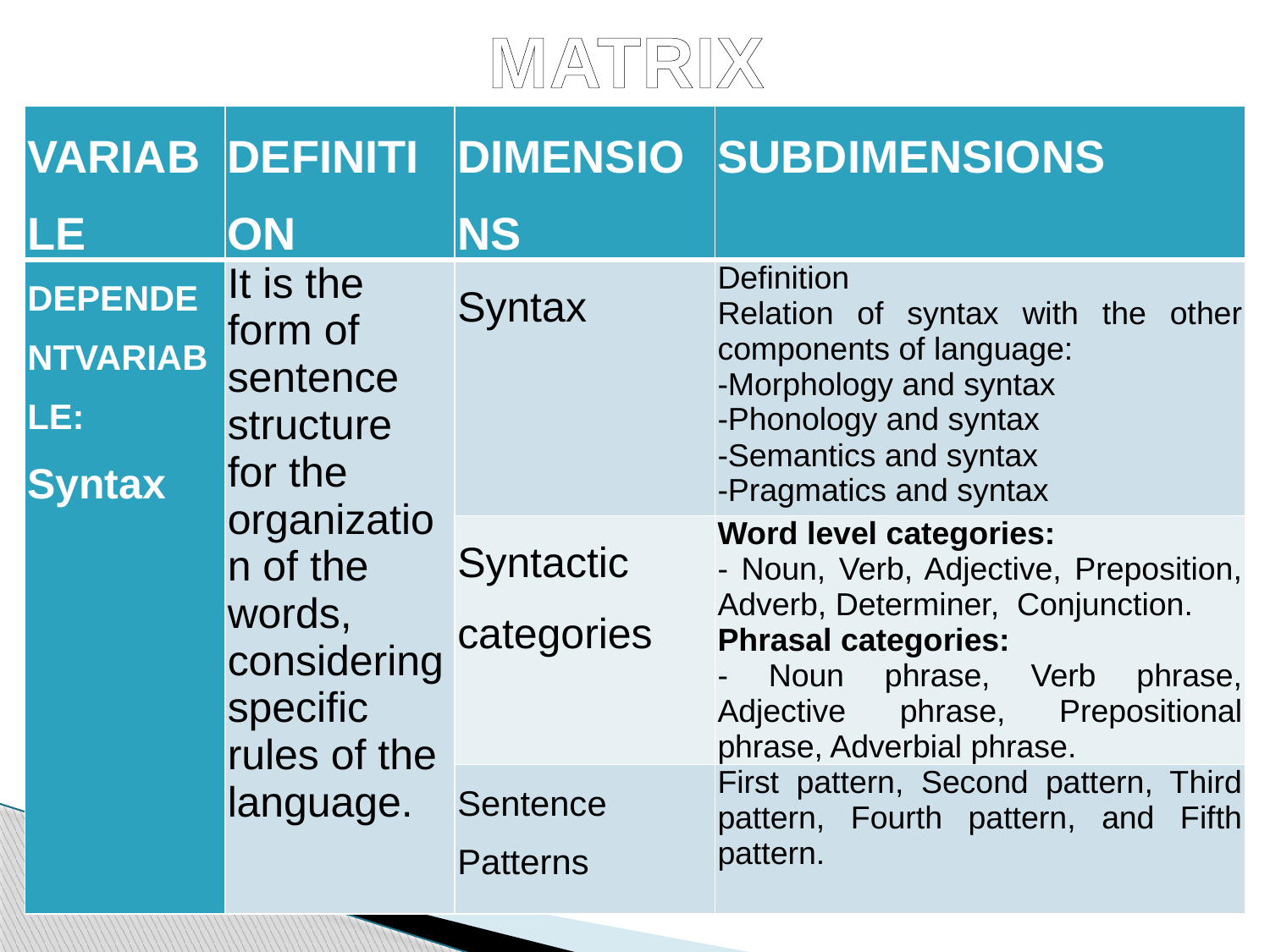

# MATRIX
| VARIABLE | DEFINITION | DIMENSIONS | SUBDIMENSIONS |
| --- | --- | --- | --- |
| DEPENDENTVARIABLE: Syntax | It is the form of sentence structure for the organization of the words, considering specific rules of the language. | Syntax | Definition Relation of syntax with the other components of language: -Morphology and syntax -Phonology and syntax -Semantics and syntax -Pragmatics and syntax |
|  |  | Syntactic categories | Word level categories: - Noun, Verb, Adjective, Preposition, Adverb, Determiner, Conjunction. Phrasal categories: - Noun phrase, Verb phrase, Adjective phrase, Prepositional phrase, Adverbial phrase. |
|  |  | Sentence Patterns | First pattern, Second pattern, Third pattern, Fourth pattern, and Fifth pattern. |